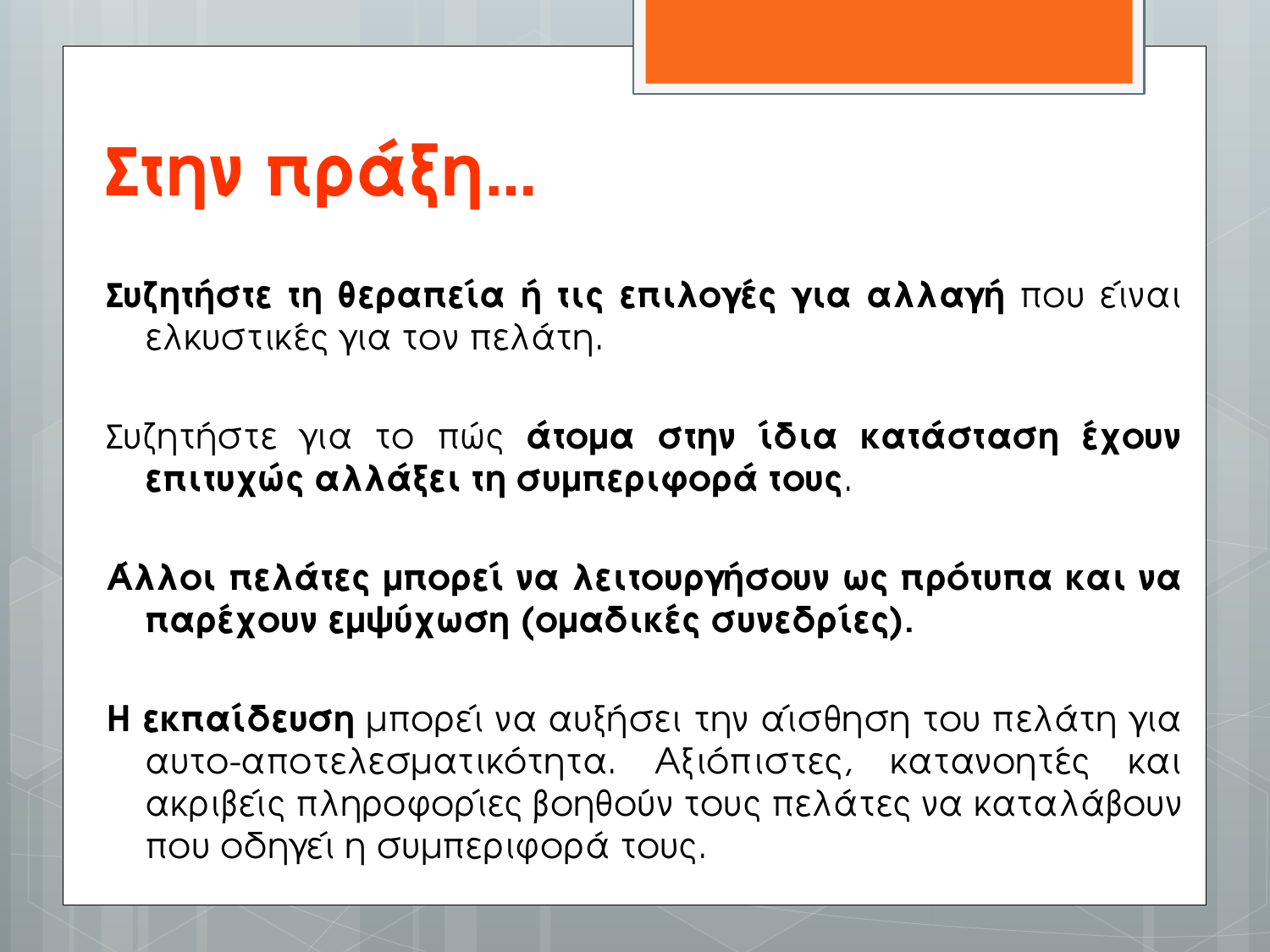

# Στην πράξη…
Συζητήστε τη θεραπεία ή τις επιλογές για αλλαγή που είναι ελκυστικές για τον πελάτη.

Συζητήστε για το πώς άτομα στην ίδια κατάσταση έχουν επιτυχώς αλλάξει τη συμπεριφορά τους.

Άλλοι πελάτες μπορεί να λειτουργήσουν ως πρότυπα και να παρέχουν εμψύχωση (ομαδικές συνεδρίες).

Η εκπαίδευση μπορεί να αυξήσει την αίσθηση του πελάτη για αυτο-αποτελεσματικότητα. Αξιόπιστες, κατανοητές και ακριβείς πληροφορίες βοηθούν τους πελάτες να καταλάβουν που οδηγεί η συμπεριφορά τους.